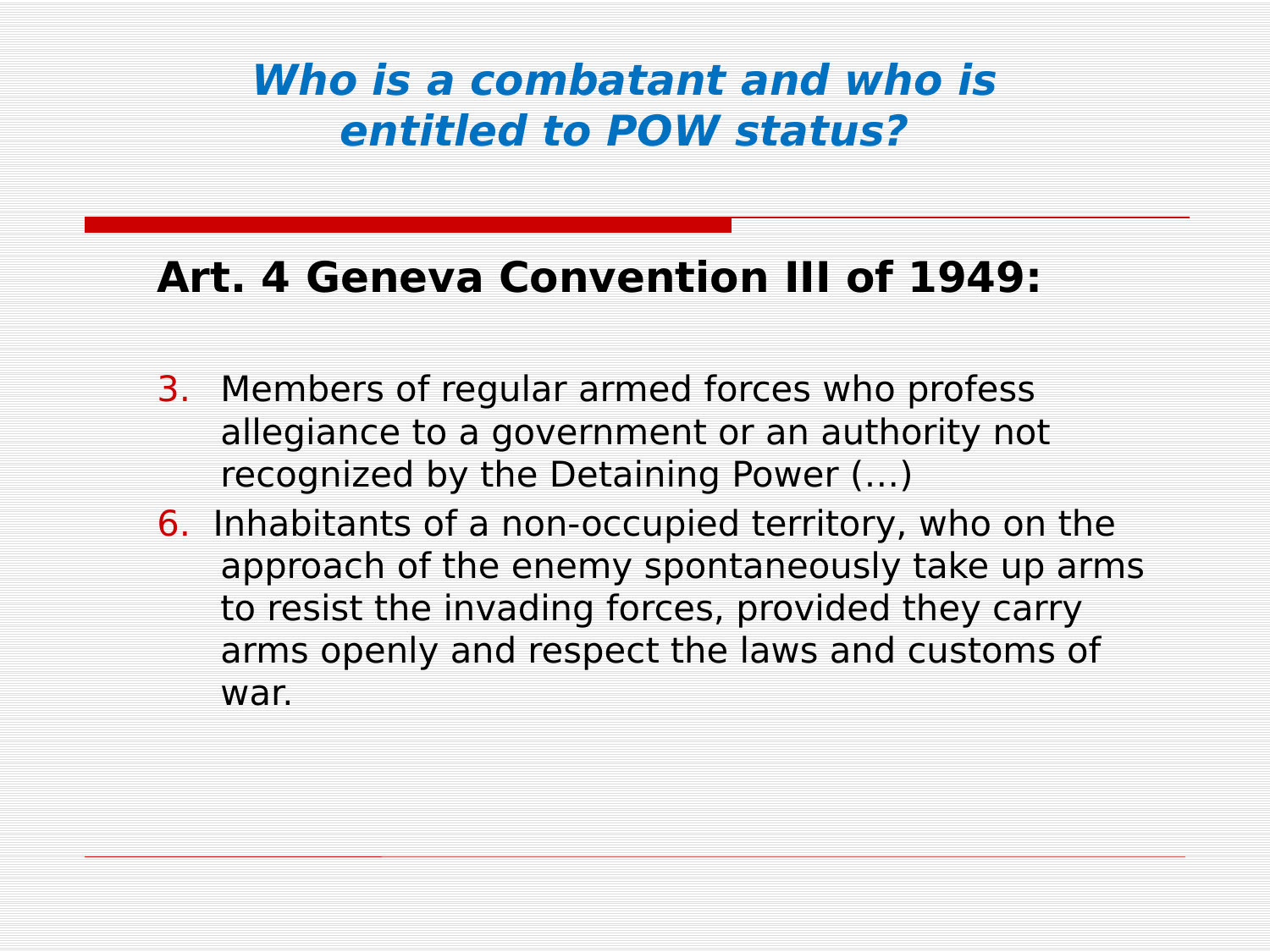

#
Who is a combatant and who is entitled to POW status?
Art. 4 Geneva Convention III of 1949:

Members of regular armed forces who profess allegiance to a government or an authority not recognized by the Detaining Power (…)
6.  Inhabitants of a non-occupied territory, who on the approach of the enemy spontaneously take up arms to resist the invading forces, provided they carry arms openly and respect the laws and customs of war.